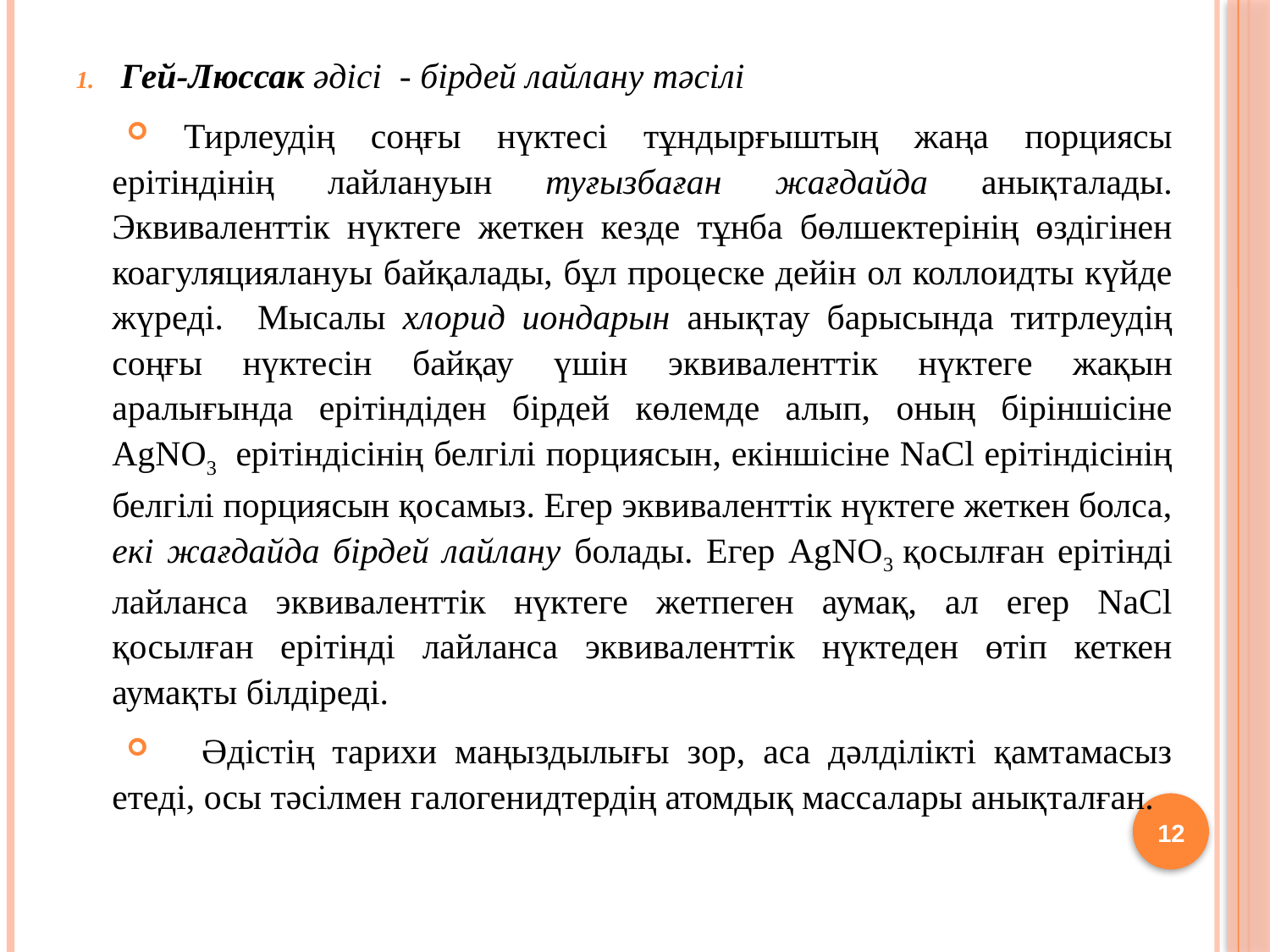

Гей-Люссак әдісі  - бірдей лайлану тәсілі
Тирлеудің соңғы нүктесі тұндырғыштың жаңа порциясы ерітіндінің лайлануын туғызбаған жағдайда анықталады. Эквиваленттік нүктеге жеткен кезде тұнба бөлшектерінің өздігінен коагуляциялануы байқалады, бұл процеске дейін ол коллоидты күйде жүреді.  Мысалы хлорид иондарын анықтау барысында титрлеудің соңғы нүктесін байқау үшін эквиваленттік нүктеге жақын аралығында ерітіндіден бірдей көлемде алып, оның біріншісіне AgNO3   ерітіндісінің белгілі порциясын, екіншісіне NaCl ерітіндісінің белгілі порциясын қосамыз. Егер эквиваленттік нүктеге жеткен болса, екі жағдайда бірдей лайлану болады. Егер AgNO3 қосылған ерітінді лайланса эквиваленттік нүктеге жетпеген аумақ, ал егер NaCl қосылған ерітінді лайланса эквиваленттік нүктеден өтіп кеткен аумақты білдіреді.
 Әдістің тарихи маңыздылығы зор, аса дәлділікті қамтамасыз етеді, осы тәсілмен галогенидтердің атомдық массалары анықталған.

12